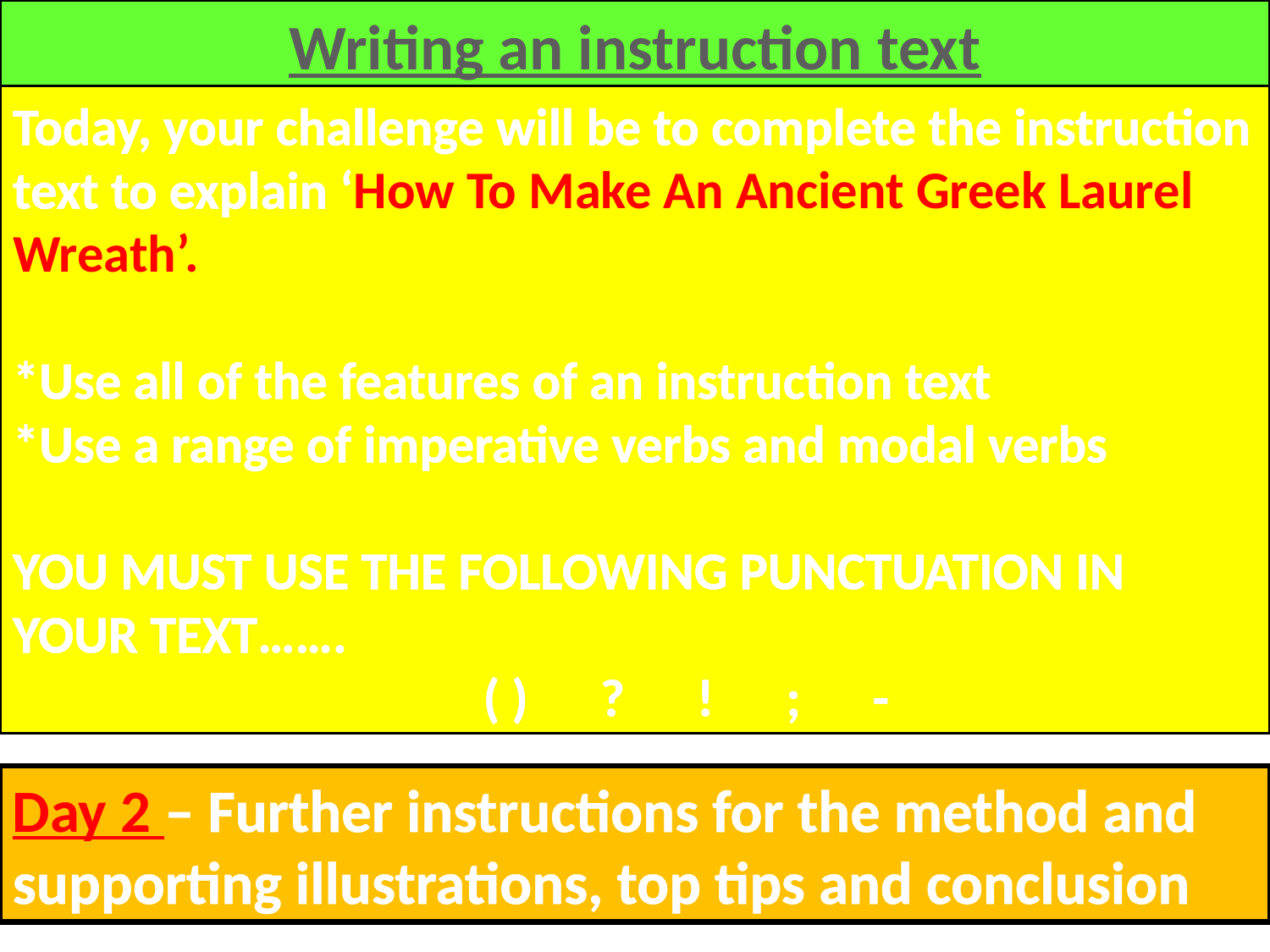

Writing an instruction text
Today, your challenge will be to complete the instruction text to explain ‘How To Make An Ancient Greek Laurel Wreath’.

*Use all of the features of an instruction text
*Use a range of imperative verbs and modal verbs

YOU MUST USE THE FOLLOWING PUNCTUATION IN YOUR TEXT…….
                                       ( )      ?      !      ;      -
Day 2 – Further instructions for the method and supporting illustrations, top tips and conclusion